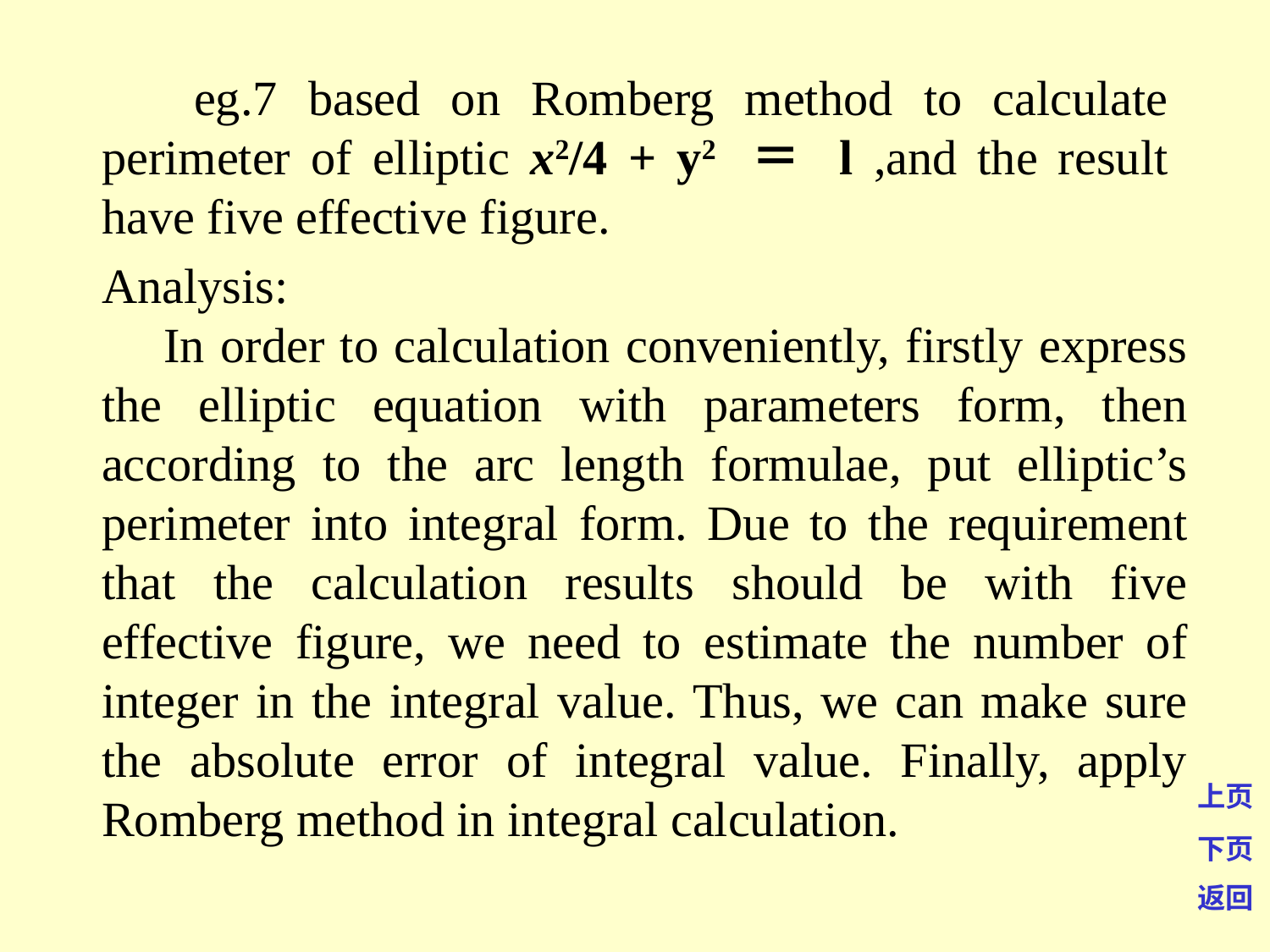

eg.7 based on Romberg method to calculate perimeter of elliptic x2/4 + y2 ＝ l ,and the result have five effective figure.
Analysis:
    In order to calculation conveniently, firstly express the elliptic equation with parameters form, then according to the arc length formulae, put elliptic’s perimeter into integral form. Due to the requirement that the calculation results should be with five effective figure, we need to estimate the number of integer in the integral value. Thus, we can make sure the absolute error of integral value. Finally, apply Romberg method in integral calculation.